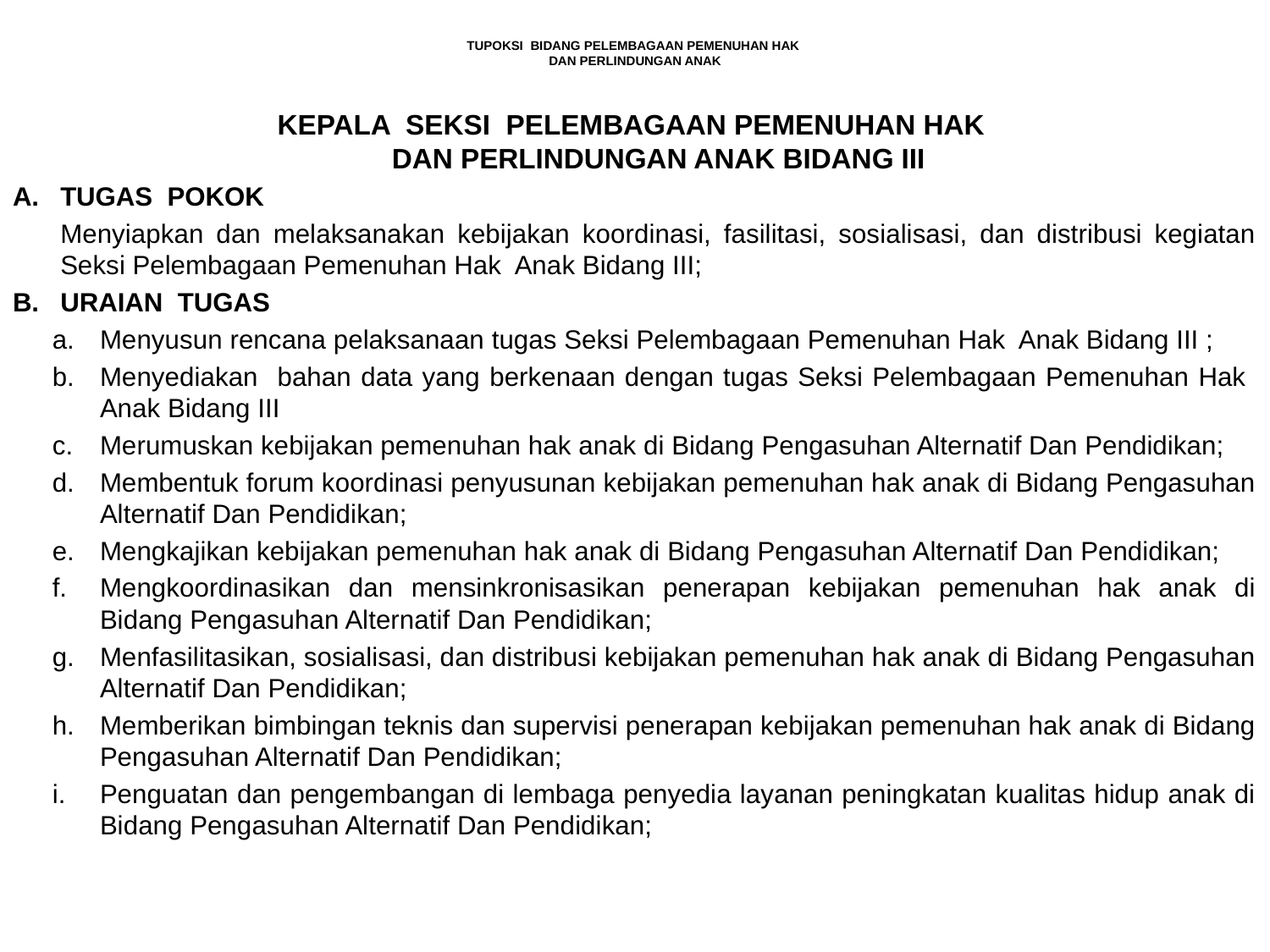

# TUPOKSI  BIDANG PELEMBAGAAN PEMENUHAN HAK DAN PERLINDUNGAN ANAK

KEPALA  SEKSI  PELEMBAGAAN PEMENUHAN HAK
DAN PERLINDUNGAN ANAK BIDANG III
TUGAS  POKOK
	Menyiapkan dan melaksanakan kebijakan koordinasi, fasilitasi, sosialisasi, dan distribusi kegiatan Seksi Pelembagaan Pemenuhan Hak  Anak Bidang III;
B.	URAIAN  TUGAS
Menyusun rencana pelaksanaan tugas Seksi Pelembagaan Pemenuhan Hak  Anak Bidang III ;
Menyediakan  bahan data yang berkenaan dengan tugas Seksi Pelembagaan Pemenuhan Hak  Anak Bidang III
Merumuskan kebijakan pemenuhan hak anak di Bidang Pengasuhan Alternatif Dan Pendidikan;
Membentuk forum koordinasi penyusunan kebijakan pemenuhan hak anak di Bidang Pengasuhan Alternatif Dan Pendidikan;
Mengkajikan kebijakan pemenuhan hak anak di Bidang Pengasuhan Alternatif Dan Pendidikan;
Mengkoordinasikan dan mensinkronisasikan penerapan kebijakan pemenuhan hak anak di Bidang Pengasuhan Alternatif Dan Pendidikan;
Menfasilitasikan, sosialisasi, dan distribusi kebijakan pemenuhan hak anak di Bidang Pengasuhan Alternatif Dan Pendidikan;
Memberikan bimbingan teknis dan supervisi penerapan kebijakan pemenuhan hak anak di Bidang Pengasuhan Alternatif Dan Pendidikan;
Penguatan dan pengembangan di lembaga penyedia layanan peningkatan kualitas hidup anak di Bidang Pengasuhan Alternatif Dan Pendidikan;